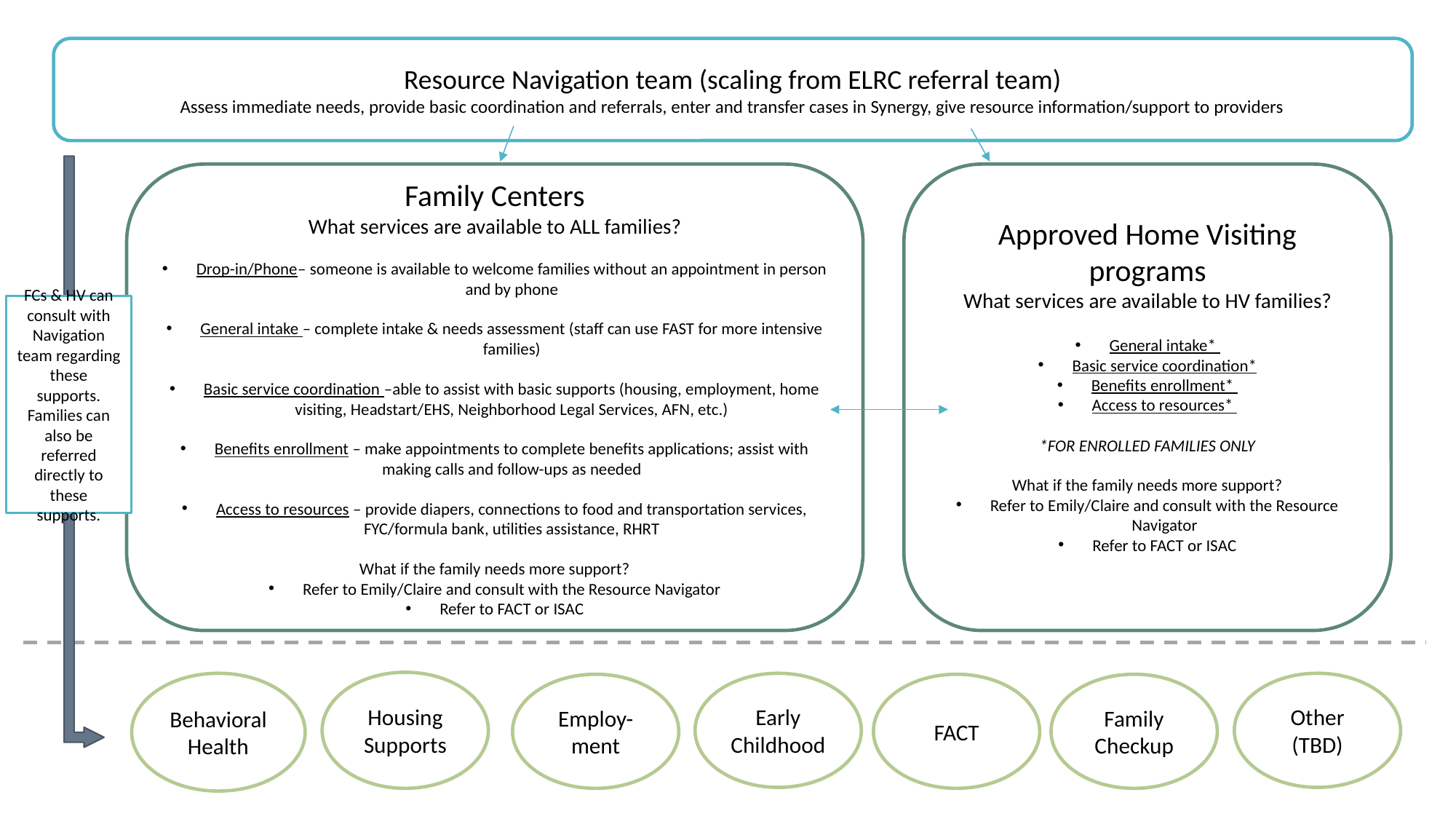

Resource Navigation team (scaling from ELRC referral team)
Assess immediate needs, provide basic coordination and referrals, enter and transfer cases in Synergy, give resource information/support to providers
Family Centers
What services are available to ALL families?

Drop-in/Phone– someone is available to welcome families without an appointment in person and by phone

General intake – complete intake & needs assessment (staff can use FAST for more intensive families)

Basic service coordination –able to assist with basic supports (housing, employment, home visiting, Headstart/EHS, Neighborhood Legal Services, AFN, etc.)

Benefits enrollment – make appointments to complete benefits applications; assist with making calls and follow-ups as needed

Access to resources – provide diapers, connections to food and transportation services, FYC/formula bank, utilities assistance, RHRT

What if the family needs more support?
Refer to Emily/Claire and consult with the Resource Navigator
Refer to FACT or ISAC
Approved Home Visiting programs
What services are available to HV families?

General intake*
Basic service coordination*
Benefits enrollment*
Access to resources*

*FOR ENROLLED FAMILIES ONLY

What if the family needs more support?
Refer to Emily/Claire and consult with the Resource Navigator
Refer to FACT or ISAC

FCs & HV can consult with Navigation team regarding these supports. Families can also be referred directly to these supports.

Housing Supports
Behavioral Health
Early Childhood
Other (TBD)
FACT
Family Checkup
Employ-ment